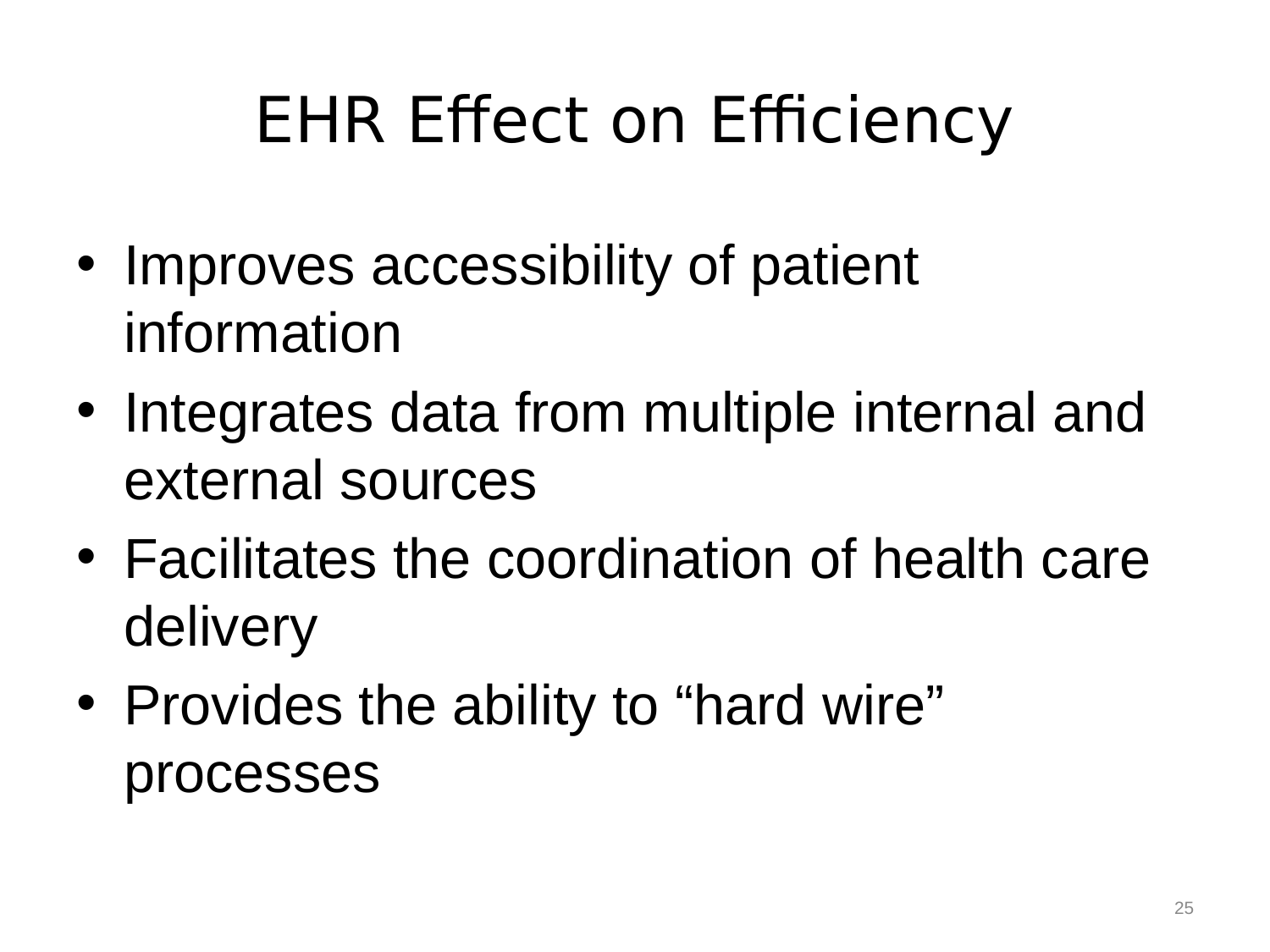

# EHR Effect on Efficiency
Improves accessibility of patient information
Integrates data from multiple internal and external sources
Facilitates the coordination of health care delivery
Provides the ability to “hard wire” processes
25